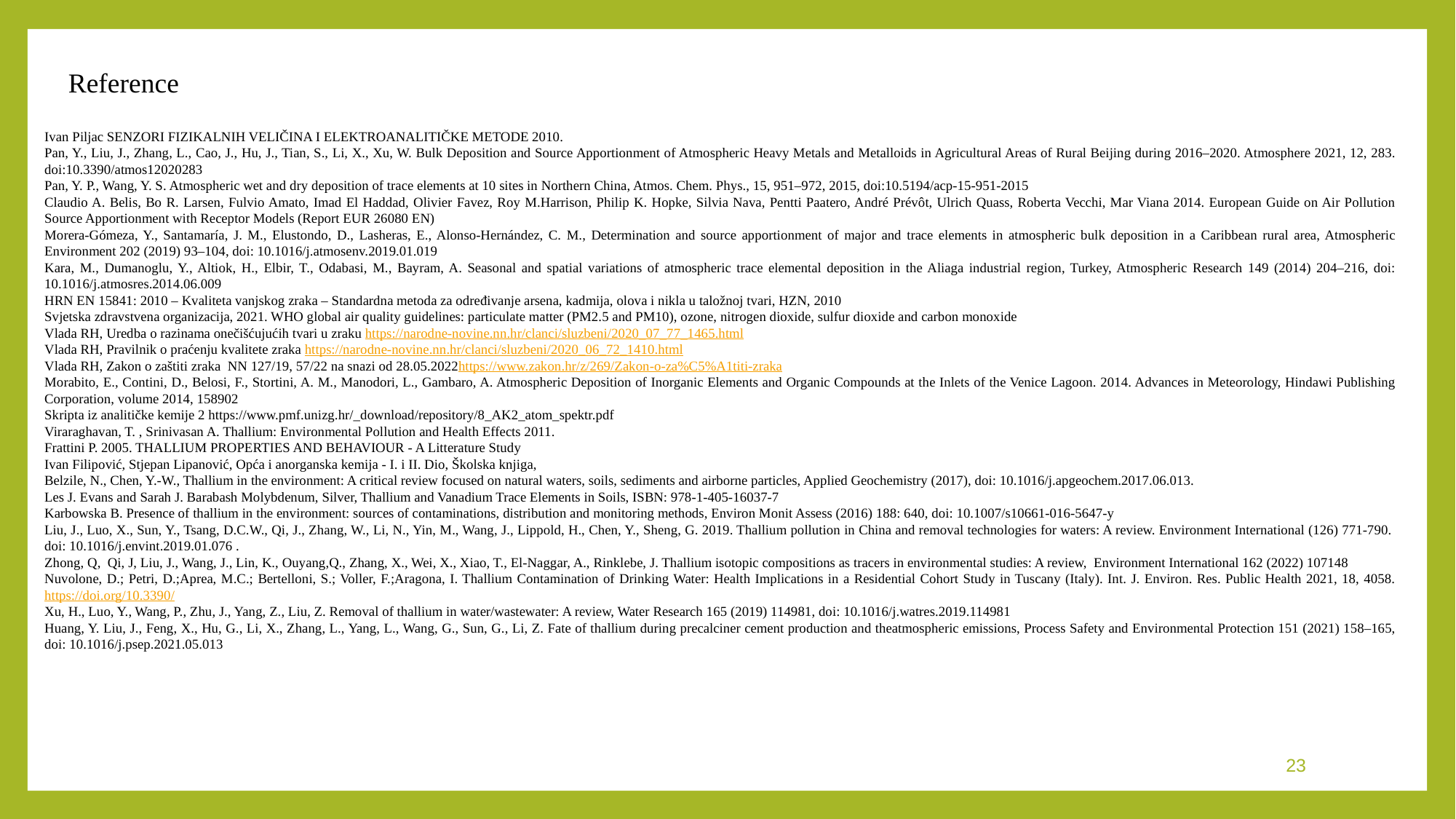

Reference
Ivan Piljac SENZORI FIZIKALNIH VELIČINA I ELEKTROANALITIČKE METODE 2010.
Pan, Y., Liu, J., Zhang, L., Cao, J., Hu, J., Tian, S., Li, X., Xu, W. Bulk Deposition and Source Apportionment of Atmospheric Heavy Metals and Metalloids in Agricultural Areas of Rural Beijing during 2016–2020. Atmosphere 2021, 12, 283. doi:10.3390/atmos12020283
Pan, Y. P., Wang, Y. S. Atmospheric wet and dry deposition of trace elements at 10 sites in Northern China, Atmos. Chem. Phys., 15, 951–972, 2015, doi:10.5194/acp-15-951-2015
Claudio A. Belis, Bo R. Larsen, Fulvio Amato, Imad El Haddad, Olivier Favez, Roy M.Harrison, Philip K. Hopke, Silvia Nava, Pentti Paatero, André Prévôt, Ulrich Quass, Roberta Vecchi, Mar Viana 2014. European Guide on Air Pollution Source Apportionment with Receptor Models (Report EUR 26080 EN)
Morera-Gómeza, Y., Santamaría, J. M., Elustondo, D., Lasheras, E., Alonso-Hernández, C. M., Determination and source apportionment of major and trace elements in atmospheric bulk deposition in a Caribbean rural area, Atmospheric Environment 202 (2019) 93–104, doi: 10.1016/j.atmosenv.2019.01.019
Kara, M., Dumanoglu, Y., Altiok, H., Elbir, T., Odabasi, M., Bayram, A. Seasonal and spatial variations of atmospheric trace elemental deposition in the Aliaga industrial region, Turkey, Atmospheric Research 149 (2014) 204–216, doi: 10.1016/j.atmosres.2014.06.009
HRN EN 15841: 2010 – Kvaliteta vanjskog zraka – Standardna metoda za određivanje arsena, kadmija, olova i nikla u taložnoj tvari, HZN, 2010
Svjetska zdravstvena organizacija, 2021. WHO global air quality guidelines: particulate matter (‎PM2.5 and PM10)‎, ozone, nitrogen dioxide, sulfur dioxide and carbon monoxide
Vlada RH, Uredba o razinama onečišćujućih tvari u zraku https://narodne-novine.nn.hr/clanci/sluzbeni/2020_07_77_1465.html
Vlada RH, Pravilnik o praćenju kvalitete zraka https://narodne-novine.nn.hr/clanci/sluzbeni/2020_06_72_1410.html
Vlada RH, Zakon o zaštiti zraka  NN 127/19, 57/22 na snazi od 28.05.2022https://www.zakon.hr/z/269/Zakon-o-za%C5%A1titi-zraka
Morabito, E., Contini, D., Belosi, F., Stortini, A. M., Manodori, L., Gambaro, A. Atmospheric Deposition of Inorganic Elements and Organic Compounds at the Inlets of the Venice Lagoon. 2014. Advances in Meteorology, Hindawi Publishing Corporation, volume 2014, 158902
Skripta iz analitičke kemije 2 https://www.pmf.unizg.hr/_download/repository/8_AK2_atom_spektr.pdf
Viraraghavan, T. , Srinivasan A. Thallium: Environmental Pollution and Health Effects 2011.
Frattini P. 2005. THALLIUM PROPERTIES AND BEHAVIOUR - A Litterature Study
Ivan Filipović, Stjepan Lipanović, Opća i anorganska kemija - I. i II. Dio, Školska knjiga,
Belzile, N., Chen, Y.-W., Thallium in the environment: A critical review focused on natural waters, soils, sediments and airborne particles, Applied Geochemistry (2017), doi: 10.1016/j.apgeochem.2017.06.013.
Les J. Evans and Sarah J. Barabash Molybdenum, Silver, Thallium and Vanadium Trace Elements in Soils, ISBN: 978-1-405-16037-7
Karbowska B. Presence of thallium in the environment: sources of contaminations, distribution and monitoring methods, Environ Monit Assess (2016) 188: 640, doi: 10.1007/s10661-016-5647-y
Liu, J., Luo, X., Sun, Y., Tsang, D.C.W., Qi, J., Zhang, W., Li, N., Yin, M., Wang, J., Lippold, H., Chen, Y., Sheng, G. 2019. Thallium pollution in China and removal technologies for waters: A review. Environment International (126) 771-790.  doi: 10.1016/j.envint.2019.01.076 .
Zhong, Q,  Qi, J, Liu, J., Wang, J., Lin, K., Ouyang,Q., Zhang, X., Wei, X., Xiao, T., El-Naggar, A., Rinklebe, J. Thallium isotopic compositions as tracers in environmental studies: A review,  Environment International 162 (2022) 107148
Nuvolone, D.; Petri, D.;Aprea, M.C.; Bertelloni, S.; Voller, F.;Aragona, I. Thallium Contamination of Drinking Water: Health Implications in a Residential Cohort Study in Tuscany (Italy). Int. J. Environ. Res. Public Health 2021, 18, 4058. https://doi.org/10.3390/
Xu, H., Luo, Y., Wang, P., Zhu, J., Yang, Z., Liu, Z. Removal of thallium in water/wastewater: A review, Water Research 165 (2019) 114981, doi: 10.1016/j.watres.2019.114981
Huang, Y. Liu, J., Feng, X., Hu, G., Li, X., Zhang, L., Yang, L., Wang, G., Sun, G., Li, Z. Fate of thallium during precalciner cement production and theatmospheric emissions, Process Safety and Environmental Protection 151 (2021) 158–165, doi: 10.1016/j.psep.2021.05.013

23